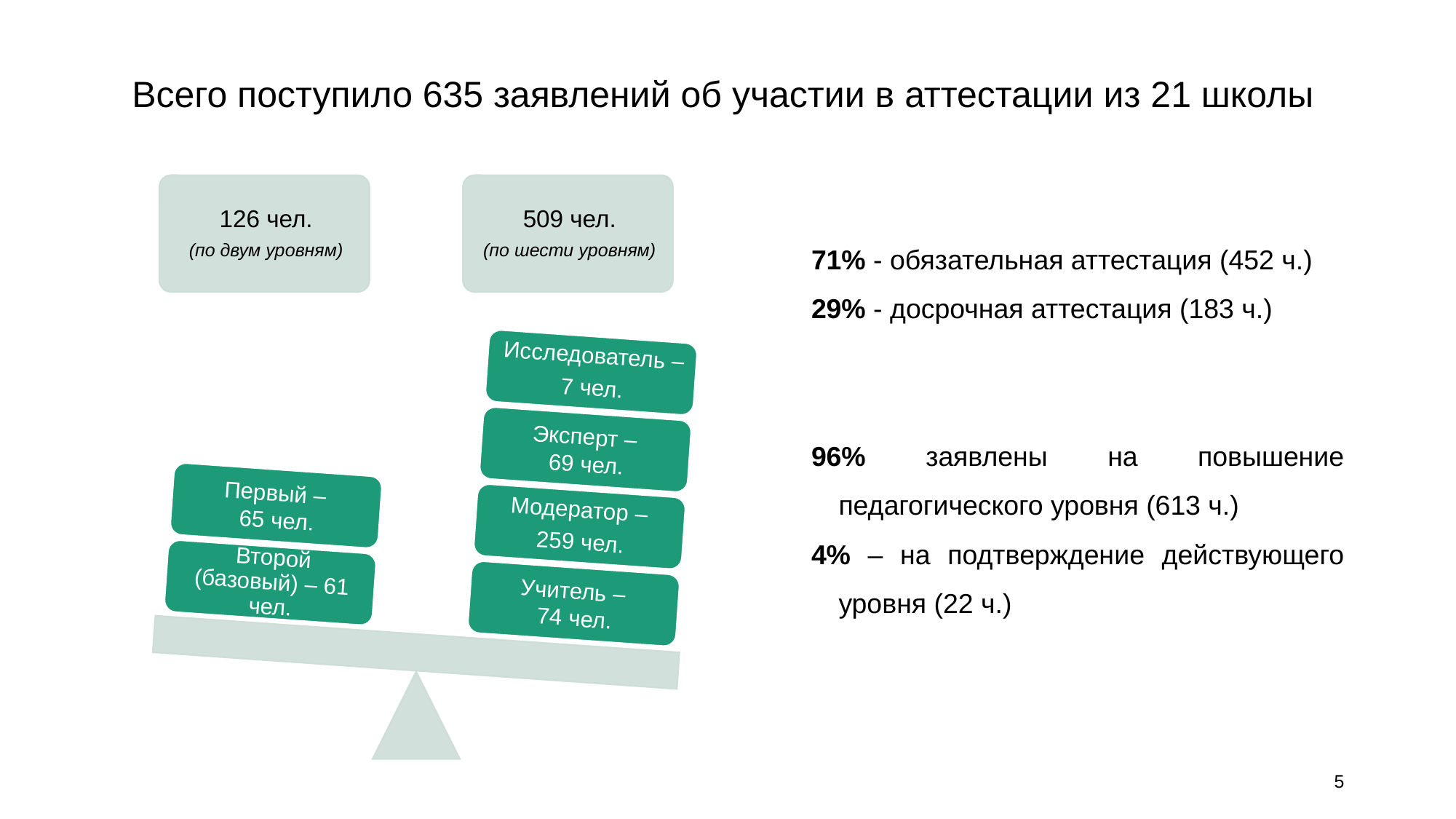

Всего поступило 635 заявлений об участии в аттестации из 21 школы
126 чел.
(по двум уровням)
509 чел.
(по шести уровням)
Учитель –
74 чел.
Модератор –
259 чел.
Эксперт –
69 чел.
Исследователь –
7 чел.
Второй (базовый) – 61 чел.
Первый –
65 чел.
71% - обязательная аттестация (452 ч.)
29% - досрочная аттестация (183 ч.)

96% заявлены на повышение педагогического уровня (613 ч.)
4% – на подтверждение действующего уровня (22 ч.)

5